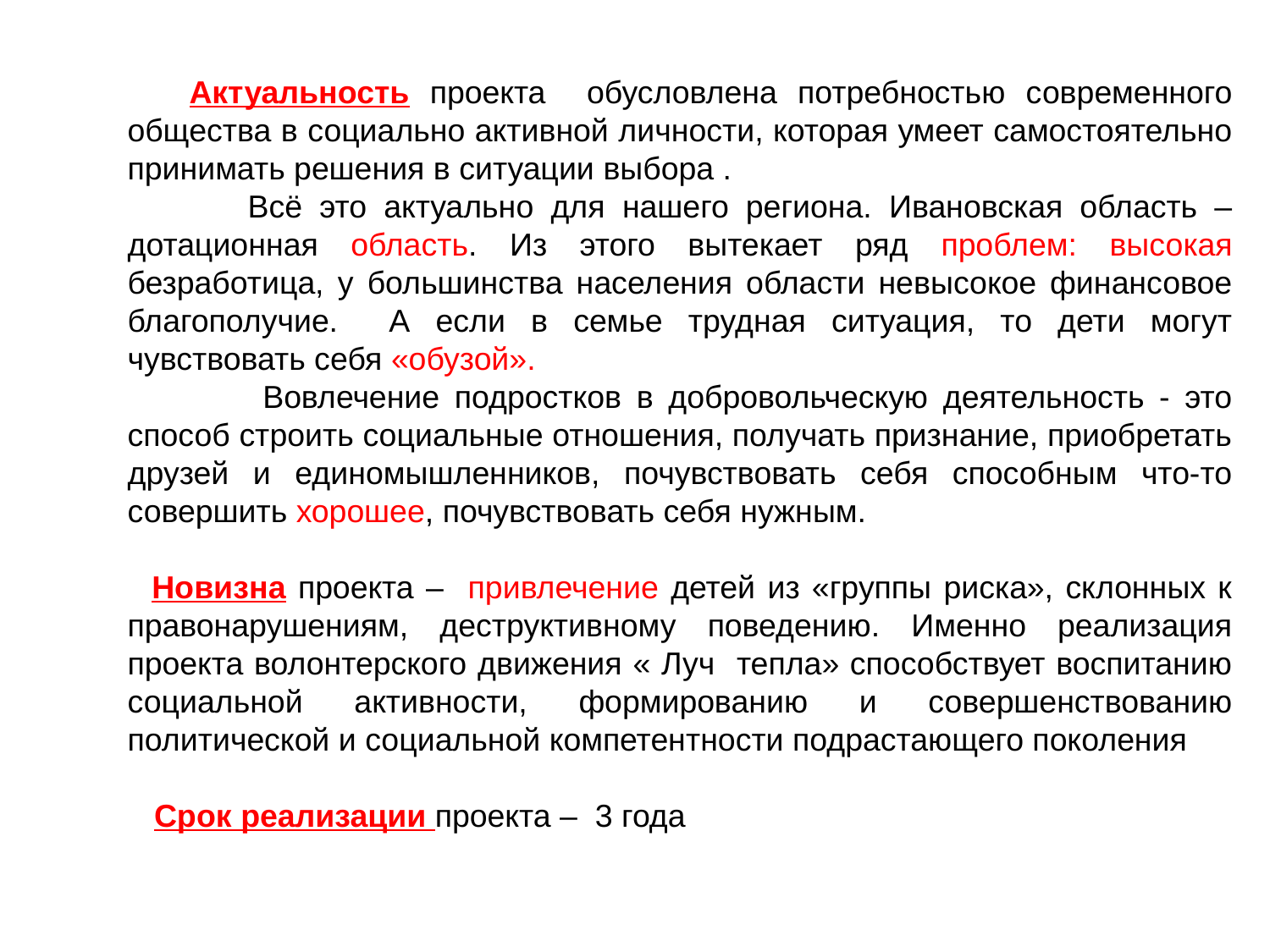

Актуальность проекта  обусловлена потребностью современного общества в социально активной личности, которая умеет самостоятельно принимать решения в ситуации выбора .
       Всё это актуально для нашего региона. Ивановская область –дотационная область. Из этого вытекает ряд проблем: высокая безработица, у большинства населения области невысокое финансовое благополучие.  А если в семье трудная ситуация, то дети могут чувствовать себя «обузой».
         Вовлечение подростков в добровольческую деятельность - это способ строить социальные отношения, получать признание, приобретать друзей и единомышленников, почувствовать себя способным что-то совершить хорошее, почувствовать себя нужным.

  Новизна проекта –  привлечение детей из «группы риска», склонных к правонарушениям, деструктивному поведению. Именно реализация проекта волонтерского движения « Луч  тепла» способствует воспитанию социальной активности, формированию и совершенствованию политической и социальной компетентности подрастающего поколения

   Срок реализации проекта –  3 года